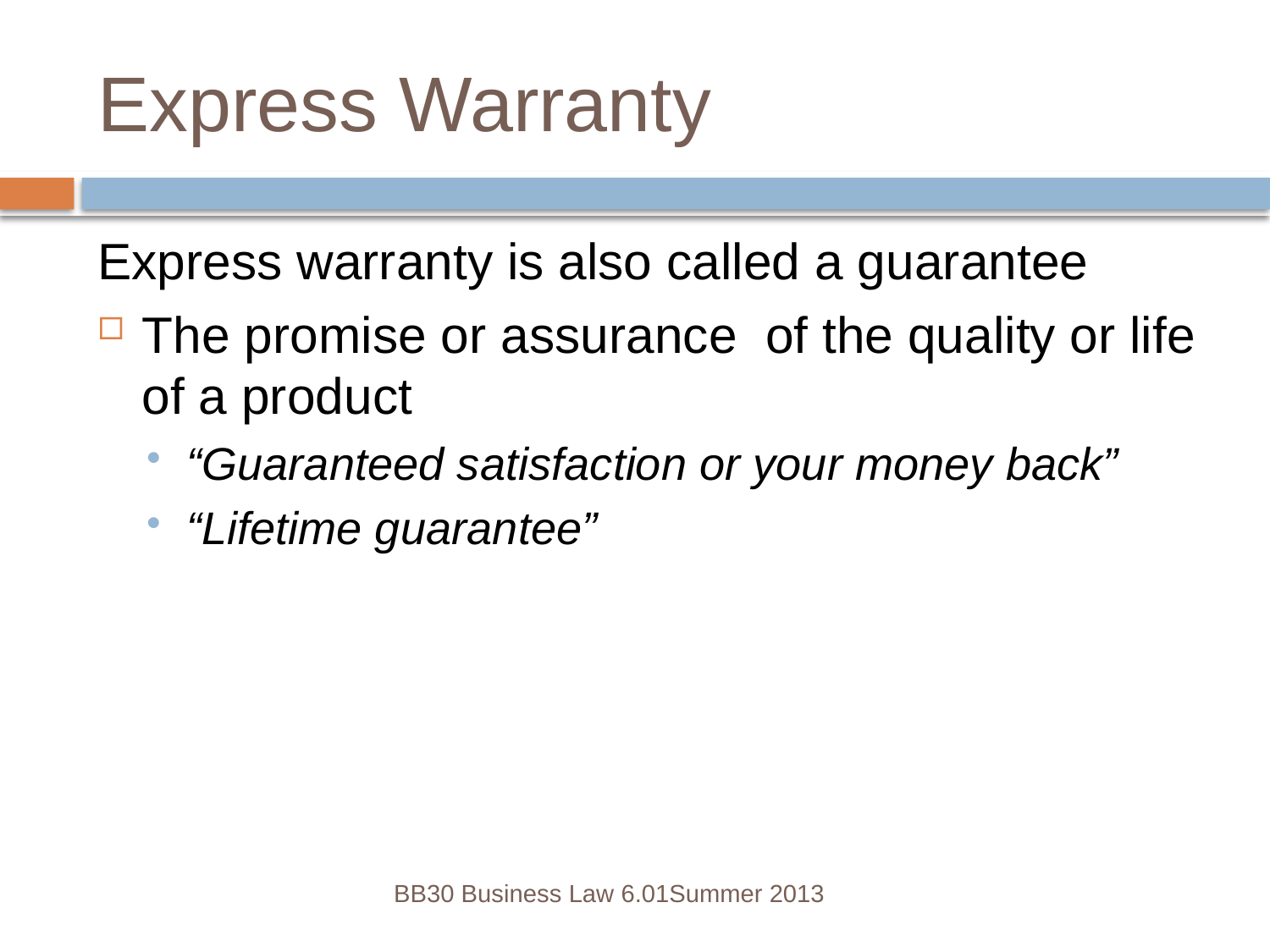

# Express Warranty
Express warranty is also called a guarantee
The promise or assurance  of the quality or life of a product
“Guaranteed satisfaction or your money back”
“Lifetime guarantee”

BB30 Business Law 6.01	Summer 2013